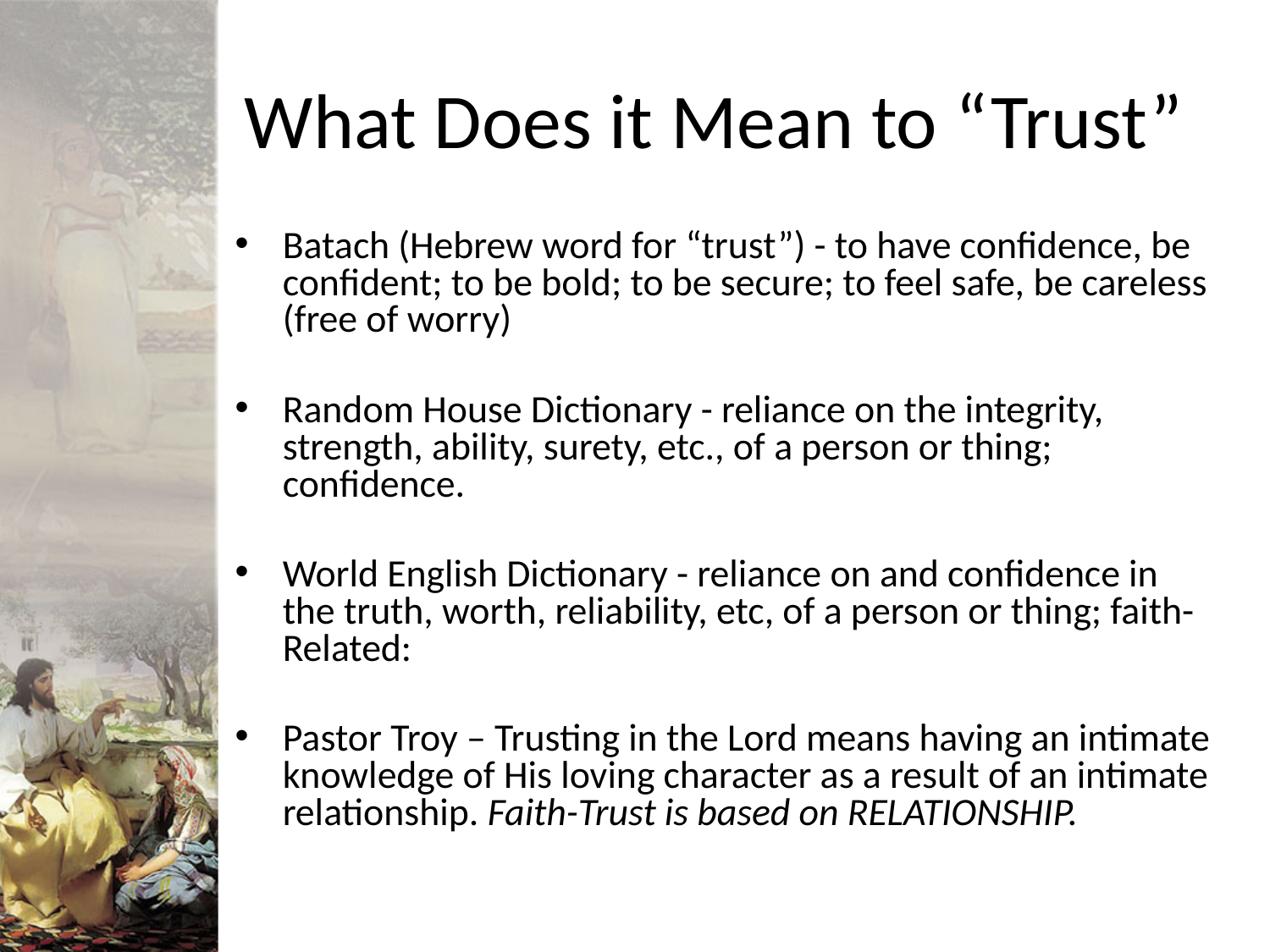

# What Does it Mean to “Trust”
Batach (Hebrew word for “trust”) - to have confidence, be confident; to be bold; to be secure; to feel safe, be careless (free of worry)

Random House Dictionary - reliance on the integrity, strength, ability, surety, etc., of a person or thing; confidence.

World English Dictionary - reliance on and confidence in the truth, worth, reliability, etc, of a person or thing; faith-Related:

Pastor Troy – Trusting in the Lord means having an intimate knowledge of His loving character as a result of an intimate relationship. Faith-Trust is based on RELATIONSHIP.